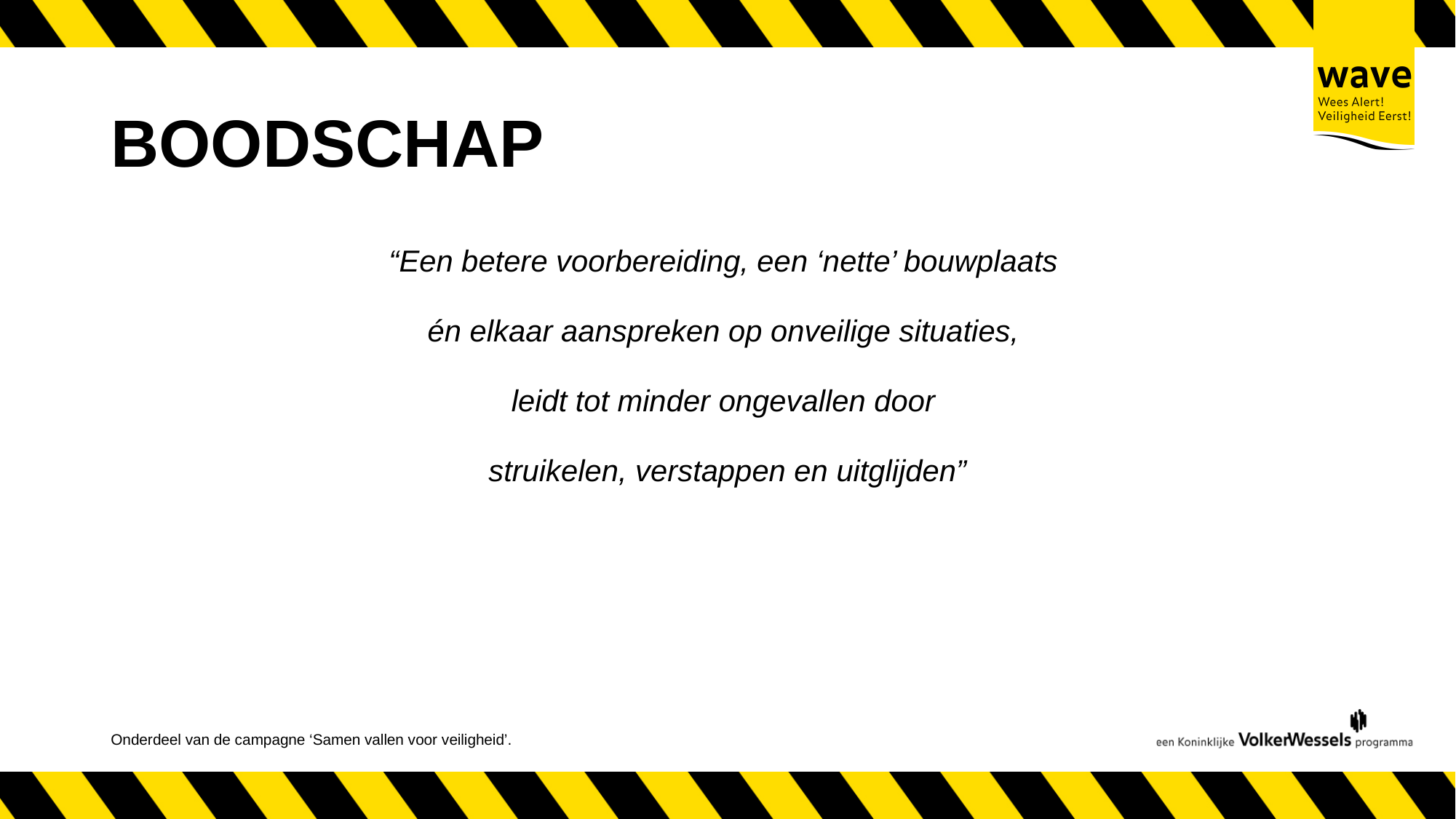

# BOODSCHAP
“Een betere voorbereiding, een ‘nette’ bouwplaats
én elkaar aanspreken op onveilige situaties,
leidt tot minder ongevallen door
struikelen, verstappen en uitglijden”

Onderdeel van de campagne ‘Samen vallen voor veiligheid’.